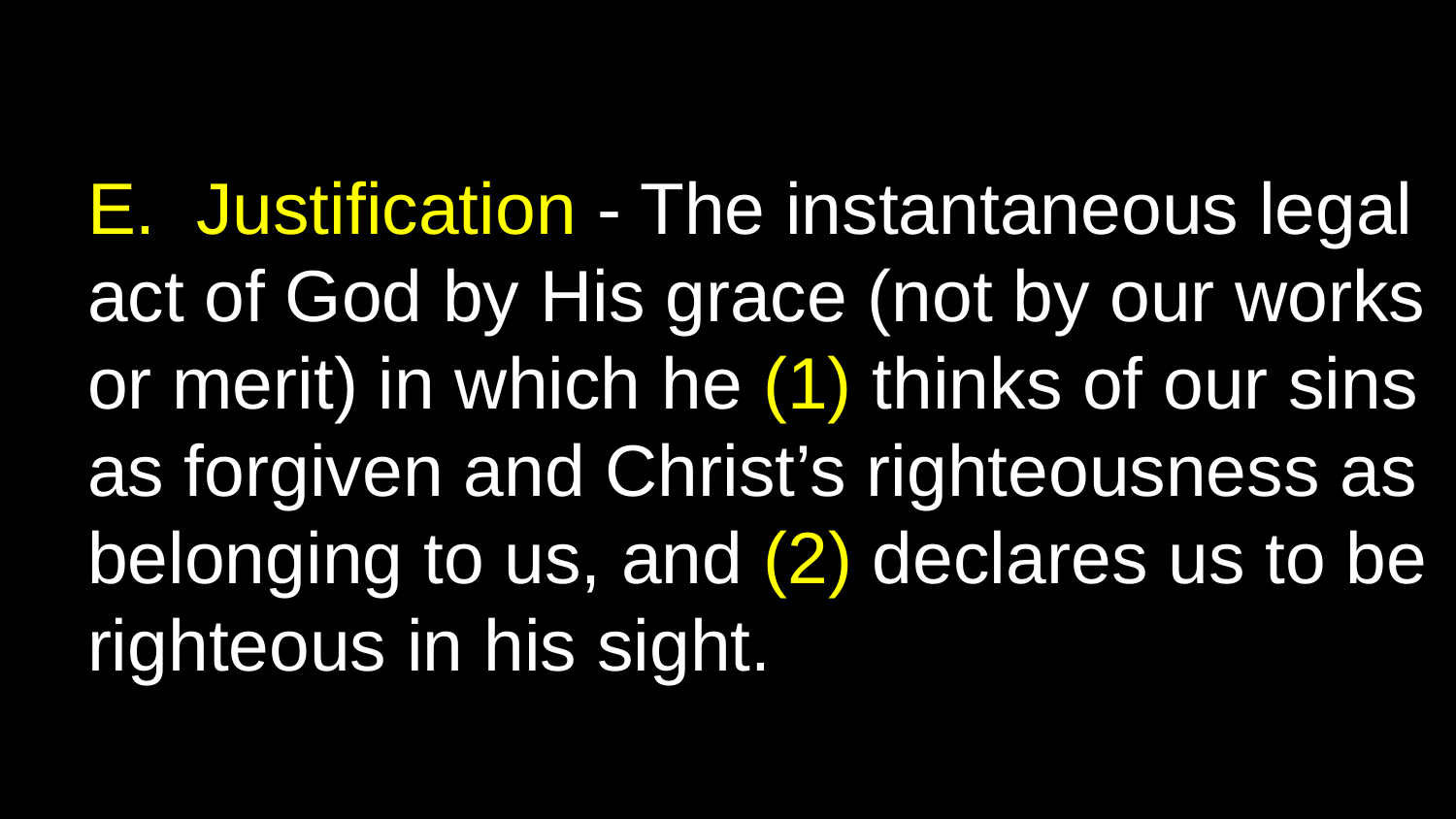

E.  Justification - The instantaneous legal act of God by His grace (not by our works or merit) in which he (1) thinks of our sins as forgiven and Christ’s righteousness as belonging to us, and (2) declares us to be righteous in his sight.